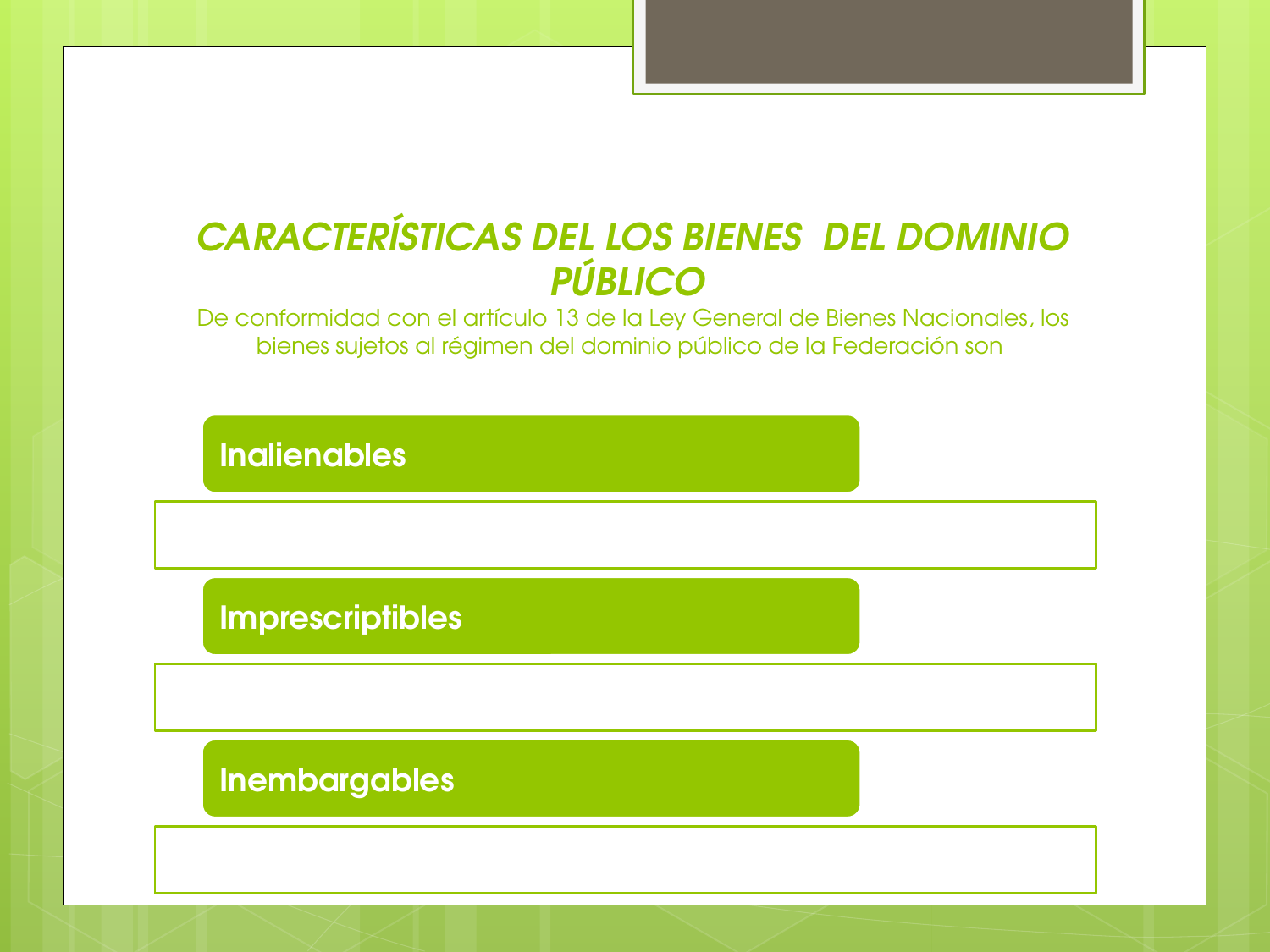

# CARACTERÍSTICAS DEL LOS BIENES  DEL DOMINIO PÚBLICO De conformidad con el artículo 13 de la Ley General de Bienes Nacionales, los bienes sujetos al régimen del dominio público de la Federación son
Inalienables
Imprescriptibles
Inembargables